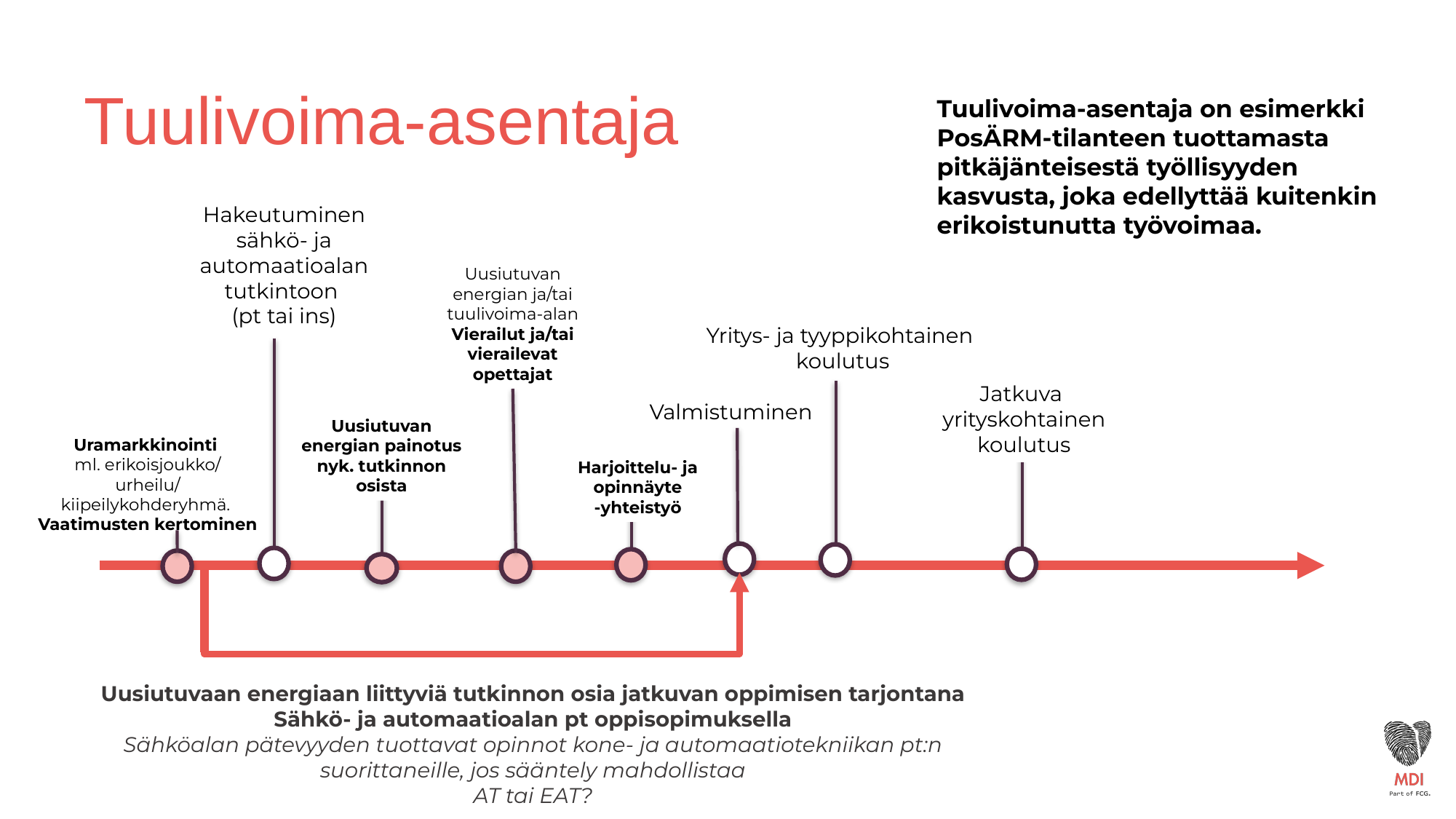

# Tuulivoima-asentaja
Tuulivoima-asentaja on esimerkki PosÄRM-tilanteen tuottamasta pitkäjänteisestä työllisyyden kasvusta, joka edellyttää kuitenkin erikoistunutta työvoimaa.
Hakeutuminen sähkö- ja automaatioalan tutkintoon
(pt tai ins)
Uusiutuvan energian ja/tai tuulivoima-alan
Vierailut ja/tai vierailevat opettajat
Yritys- ja tyyppikohtainen
 koulutus

Jatkuva
yrityskohtainen
koulutus

Valmistuminen
Uusiutuvan energian painotus nyk. tutkinnon osista
Uramarkkinointi
ml. erikoisjoukko/
urheilu/
kiipeilykohderyhmä.
Vaatimusten kertominen
Harjoittelu- ja opinnäyte
-yhteistyö

Uusiutuvaan energiaan liittyviä tutkinnon osia jatkuvan oppimisen tarjontana
Sähkö- ja automaatioalan pt oppisopimuksella
Sähköalan pätevyyden tuottavat opinnot kone- ja automaatiotekniikan pt:n suorittaneille, jos sääntely mahdollistaa
AT tai EAT?